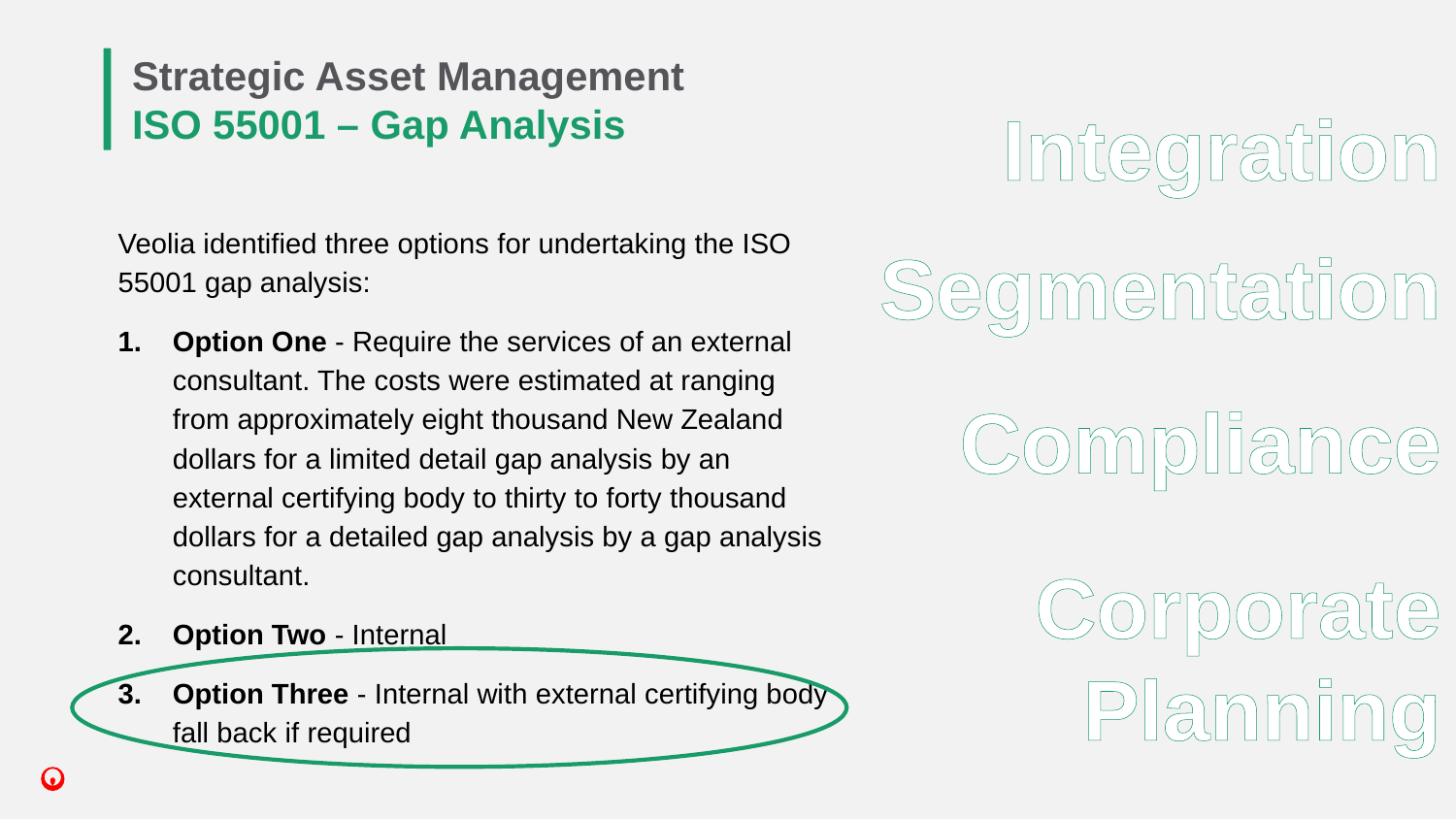

# Strategic Asset Management
ISO 55001 – Gap Analysis

Integration
Veolia identified three options for undertaking the ISO 55001 gap analysis:
Option One - Require the services of an external consultant. The costs were estimated at ranging from approximately eight thousand New Zealand dollars for a limited detail gap analysis by an external certifying body to thirty to forty thousand dollars for a detailed gap analysis by a gap analysis consultant.
Option Two - Internal
Option Three - Internal with external certifying body fall back if required
Segmentation
Compliance
Corporate Planning